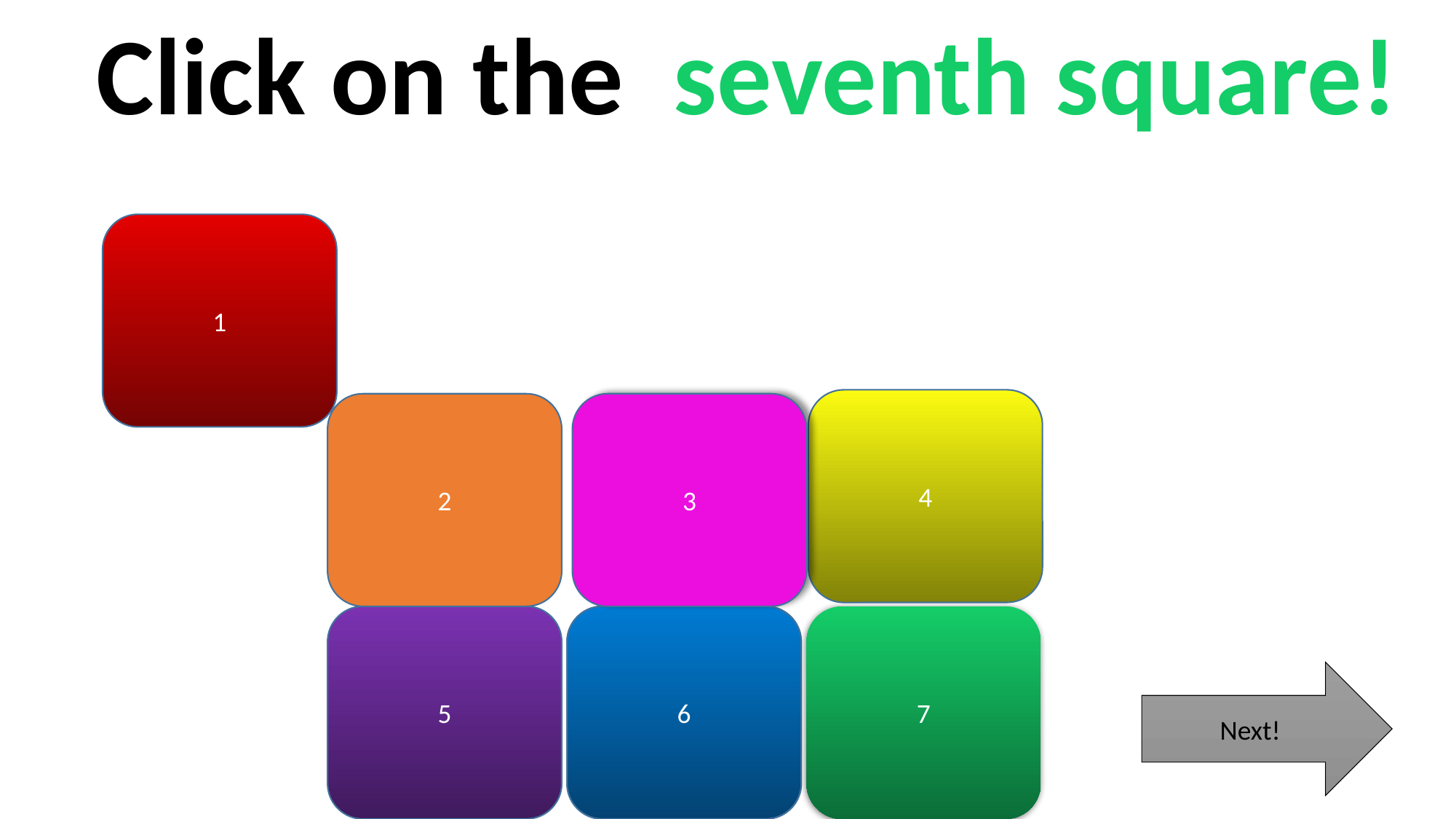

Click on the  seventh square!
1
4
2
3
5

6
7
Next!